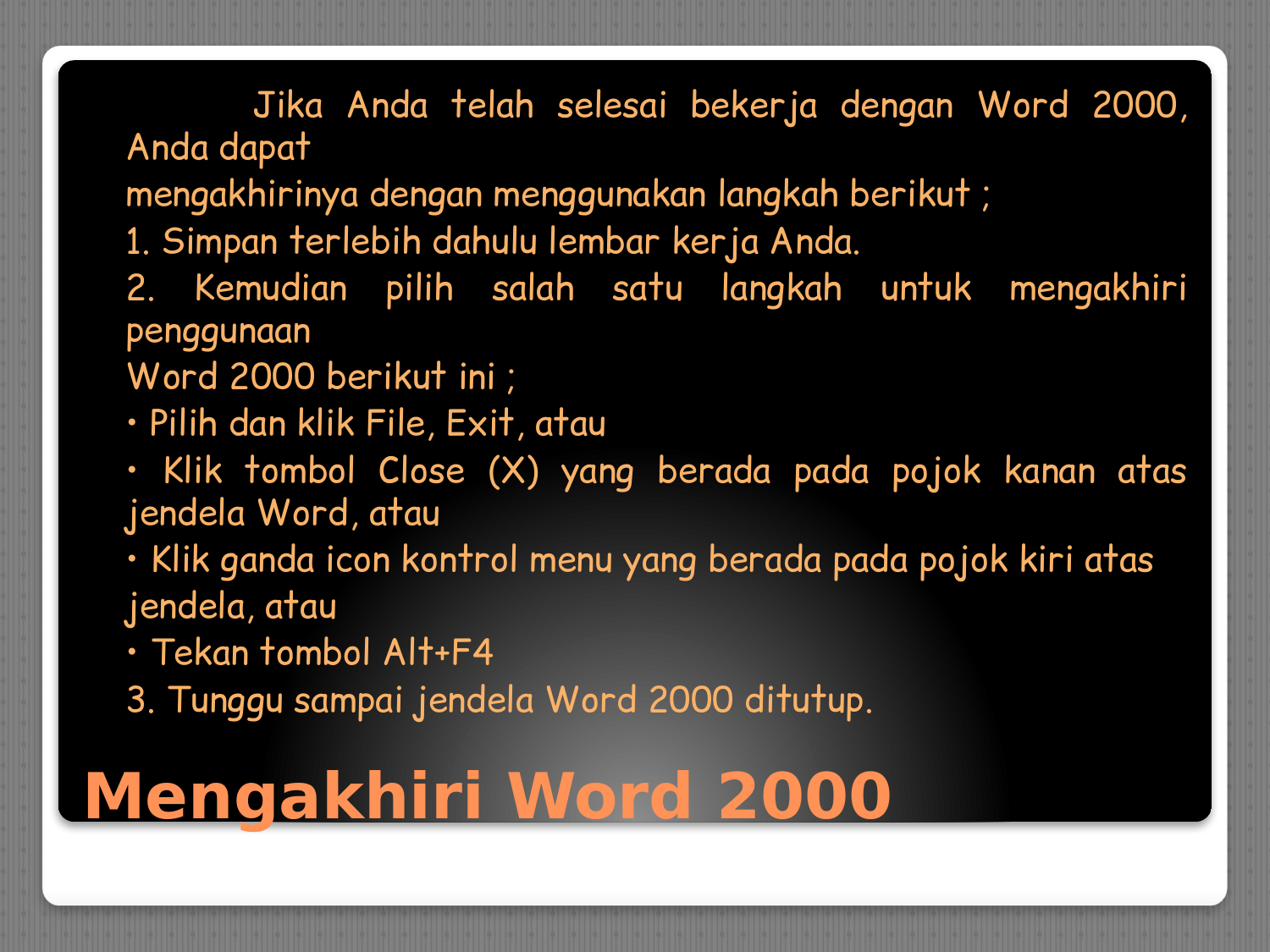

Jika Anda telah selesai bekerja dengan Word 2000, Anda dapat
	mengakhirinya dengan menggunakan langkah berikut ;
	1. Simpan terlebih dahulu lembar kerja Anda.
	2. Kemudian pilih salah satu langkah untuk mengakhiri penggunaan
	Word 2000 berikut ini ;
	• Pilih dan klik File, Exit, atau
	• Klik tombol Close (X) yang berada pada pojok kanan atas jendela Word, atau
	• Klik ganda icon kontrol menu yang berada pada pojok kiri atas
	jendela, atau
	• Tekan tombol Alt+F4
	3. Tunggu sampai jendela Word 2000 ditutup.
# Mengakhiri Word 2000